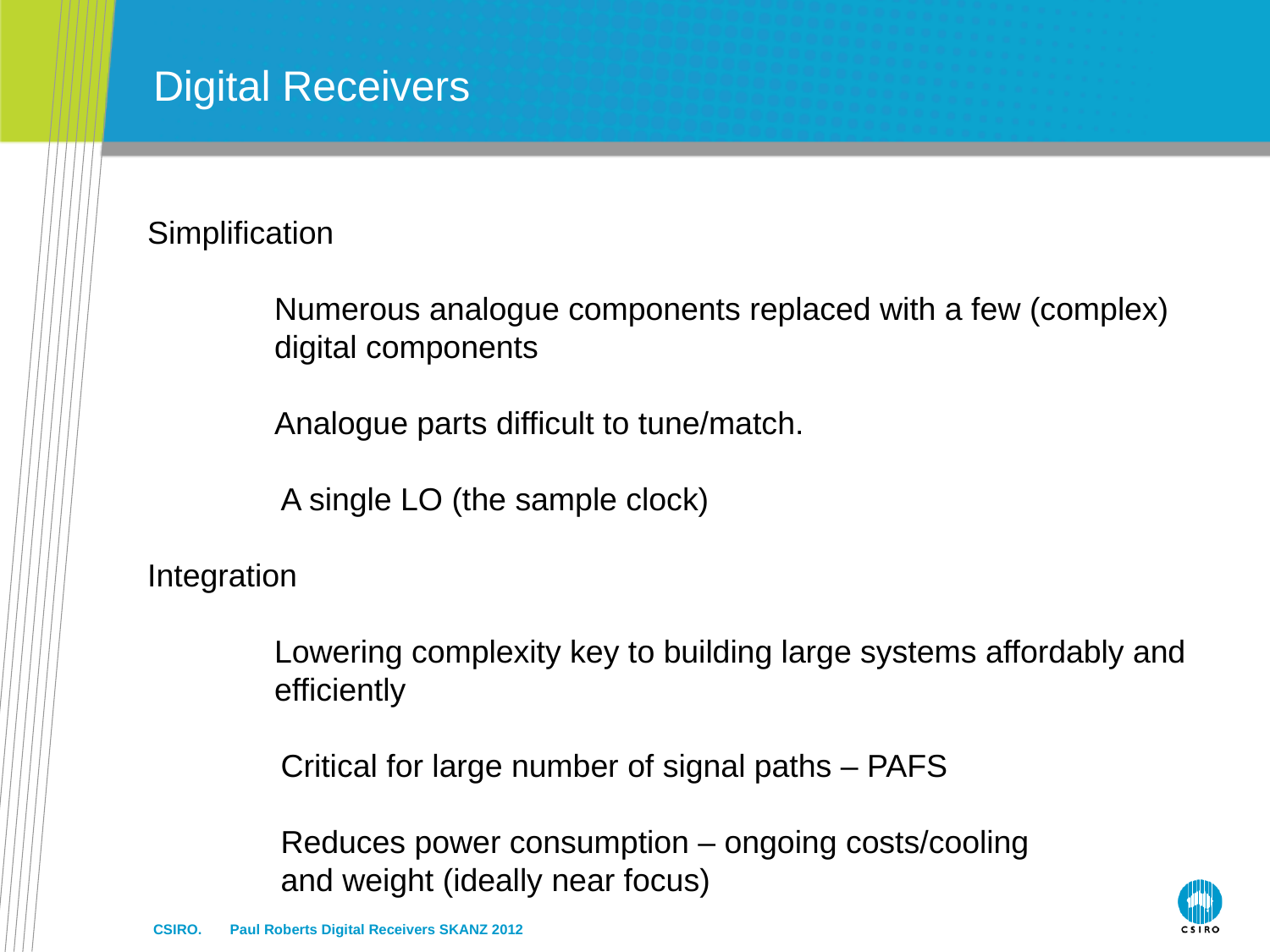

# Digital Receivers
Simplification

	Numerous analogue components replaced with a few (complex) 	digital components

	Analogue parts difficult to tune/match.

               A single LO (the sample clock)

Integration

	Lowering complexity key to building large systems affordably and 	efficiently

               Critical for large number of signal paths – PAFS

               Reduces power consumption – ongoing costs/cooling
               and weight (ideally near focus)

CSIRO.       Paul Roberts Digital Receivers SKANZ 2012